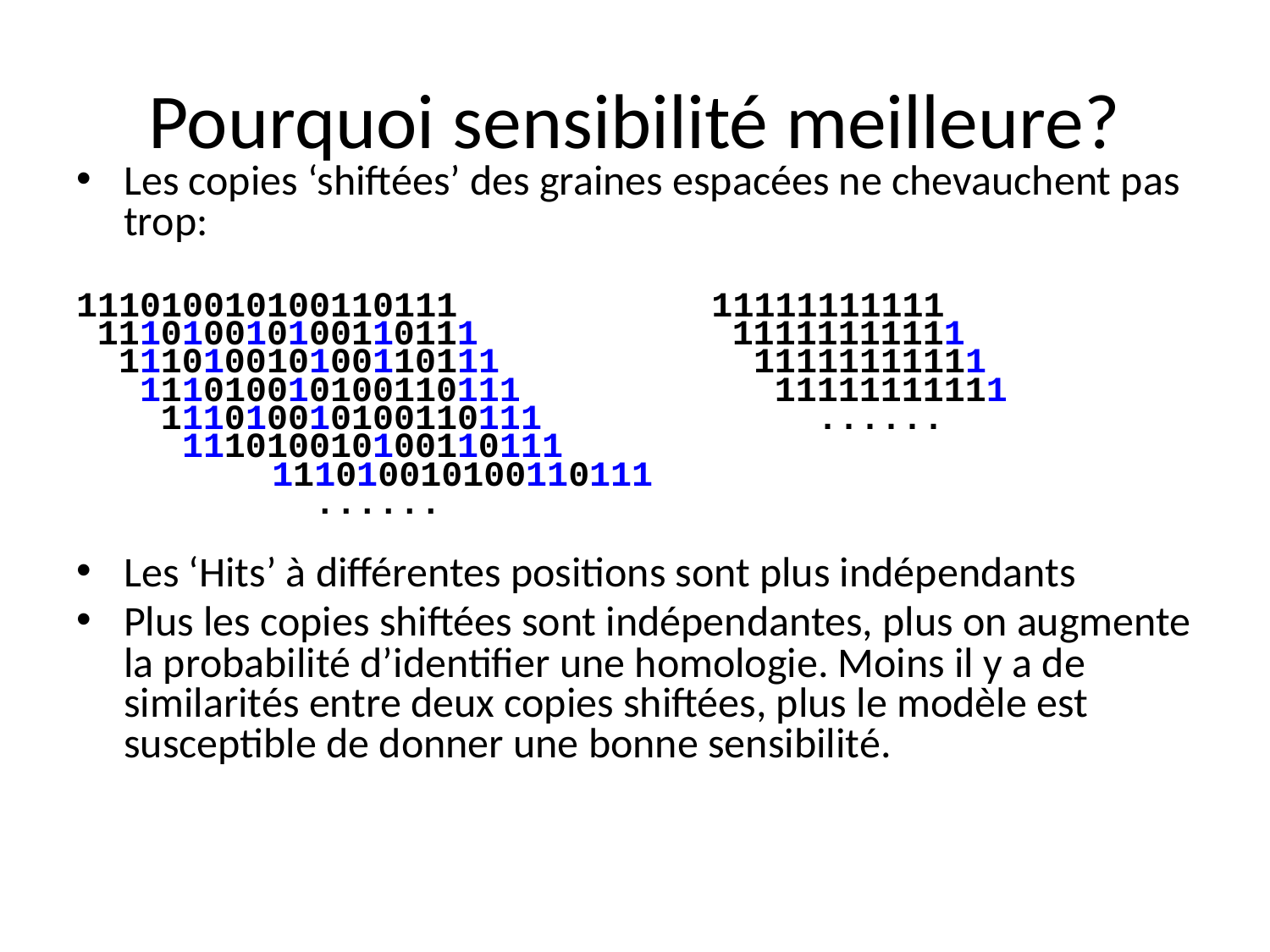

# Pourquoi sensibilité meilleure?
Les copies ‘shiftées’ des graines espacées ne chevauchent pas trop:

111010010100110111            11111111111
 111010010100110111            11111111111
  111010010100110111            11111111111
   111010010100110111            11111111111
    111010010100110111             ......
     111010010100110111
		 111010010100110111
		   ......

Les ‘Hits’ à différentes positions sont plus indépendants
Plus les copies shiftées sont indépendantes, plus on augmente la probabilité d’identifier une homologie. Moins il y a de similarités entre deux copies shiftées, plus le modèle est susceptible de donner une bonne sensibilité.